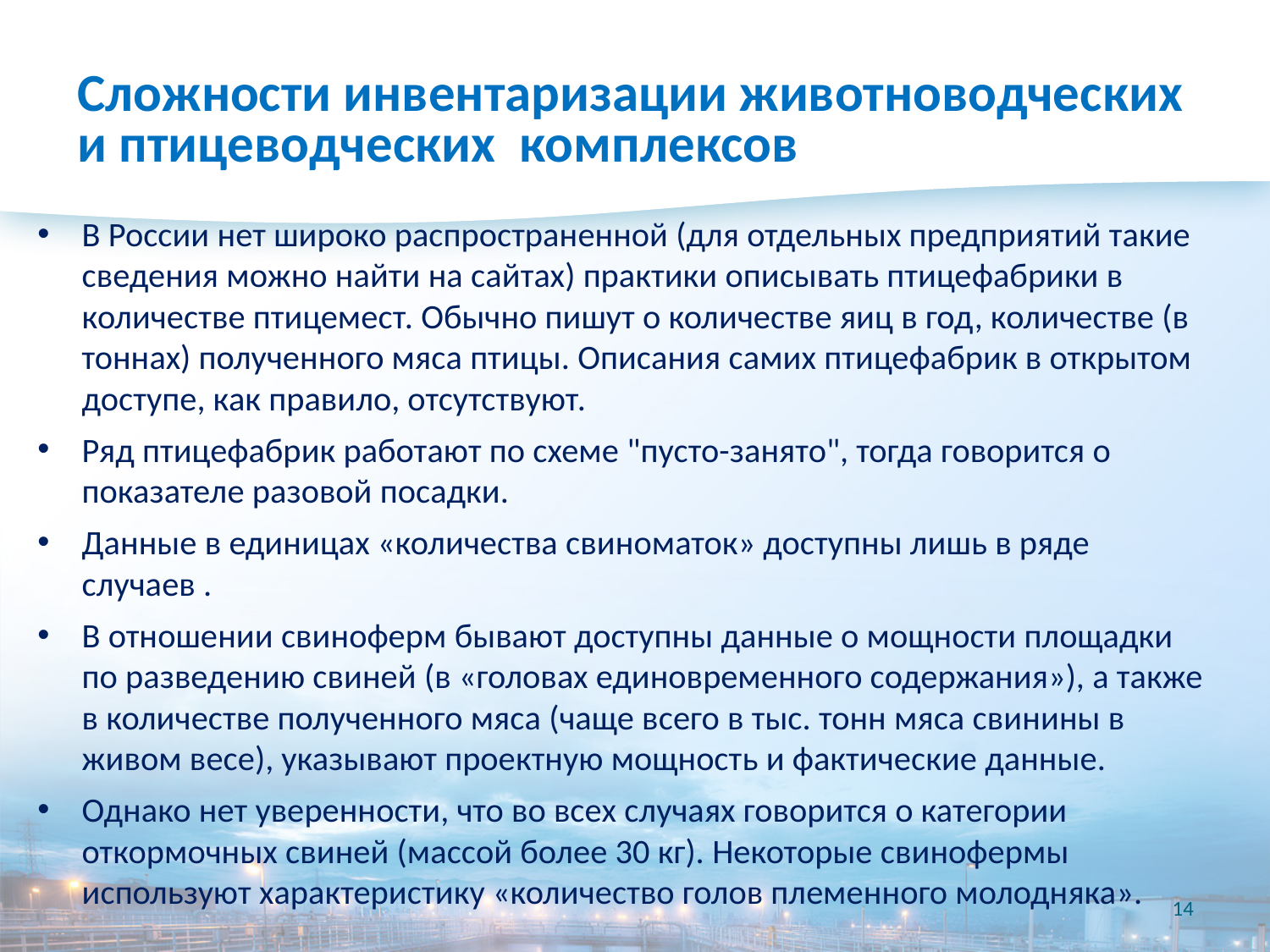

# Сложности инвентаризации животноводческих и птицеводческих  комплексов
В России нет широко распространенной (для отдельных предприятий такие сведения можно найти на сайтах) практики описывать птицефабрики в количестве птицемест. Обычно пишут о количестве яиц в год, количестве (в тоннах) полученного мяса птицы. Описания самих птицефабрик в открытом доступе, как правило, отсутствуют.
Ряд птицефабрик работают по схеме "пусто-занято", тогда говорится о показателе разовой посадки.
Данные в единицах «количества свиноматок» доступны лишь в ряде случаев .
В отношении свиноферм бывают доступны данные о мощности площадки по разведению свиней (в «головах единовременного содержания»), а также в количестве полученного мяса (чаще всего в тыс. тонн мяса свинины в живом весе), указывают проектную мощность и фактические данные.
Однако нет уверенности, что во всех случаях говорится о категории откормочных свиней (массой более 30 кг). Некоторые свинофермы используют характеристику «количество голов племенного молодняка».

14